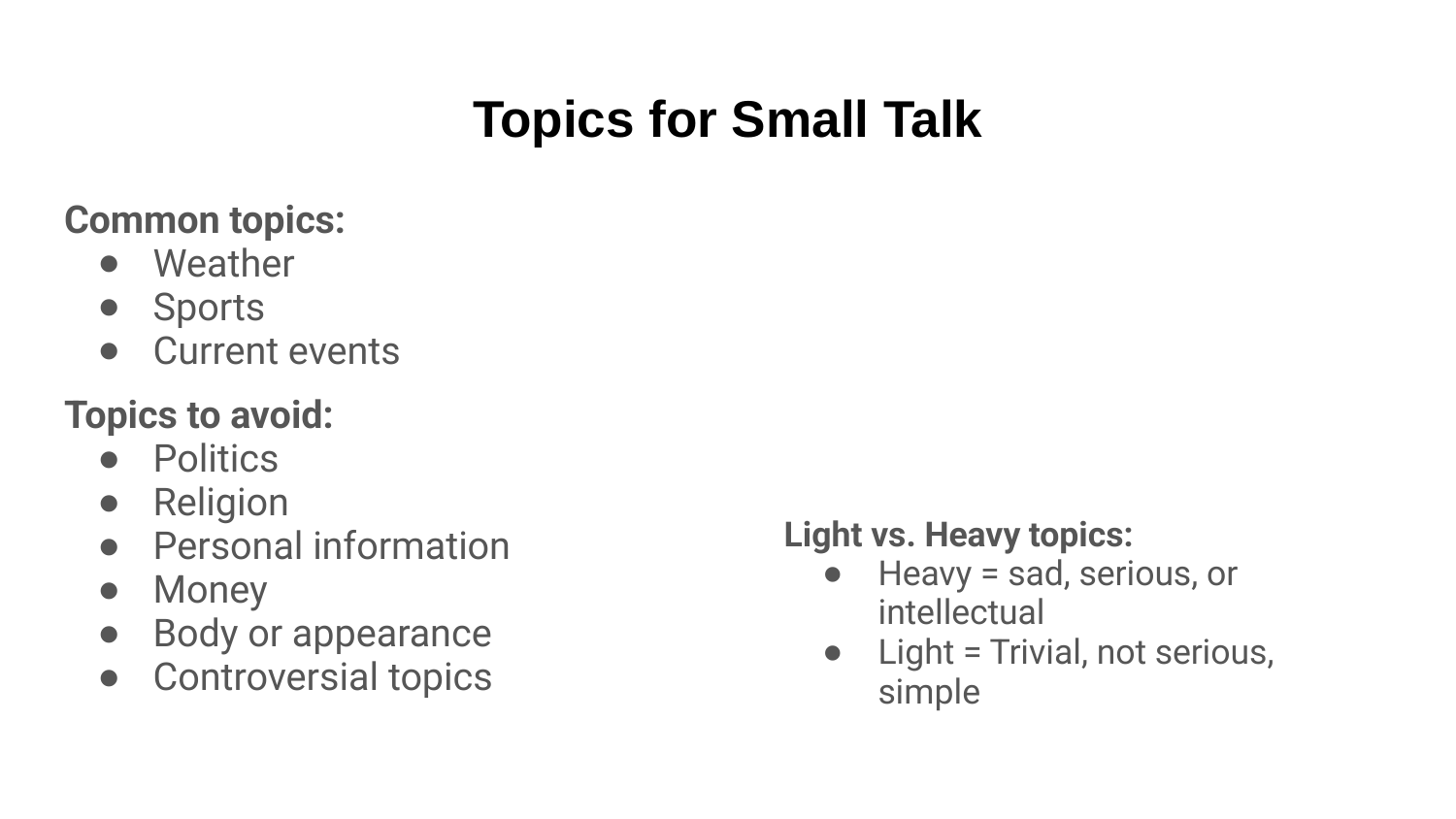

# Topics for Small Talk
Common topics:
Weather
Sports
Current events
Topics to avoid:
Politics
Religion
Personal information
Money
Body or appearance
Controversial topics

Light vs. Heavy topics:
Heavy = sad, serious, or intellectual
Light = Trivial, not serious, simple